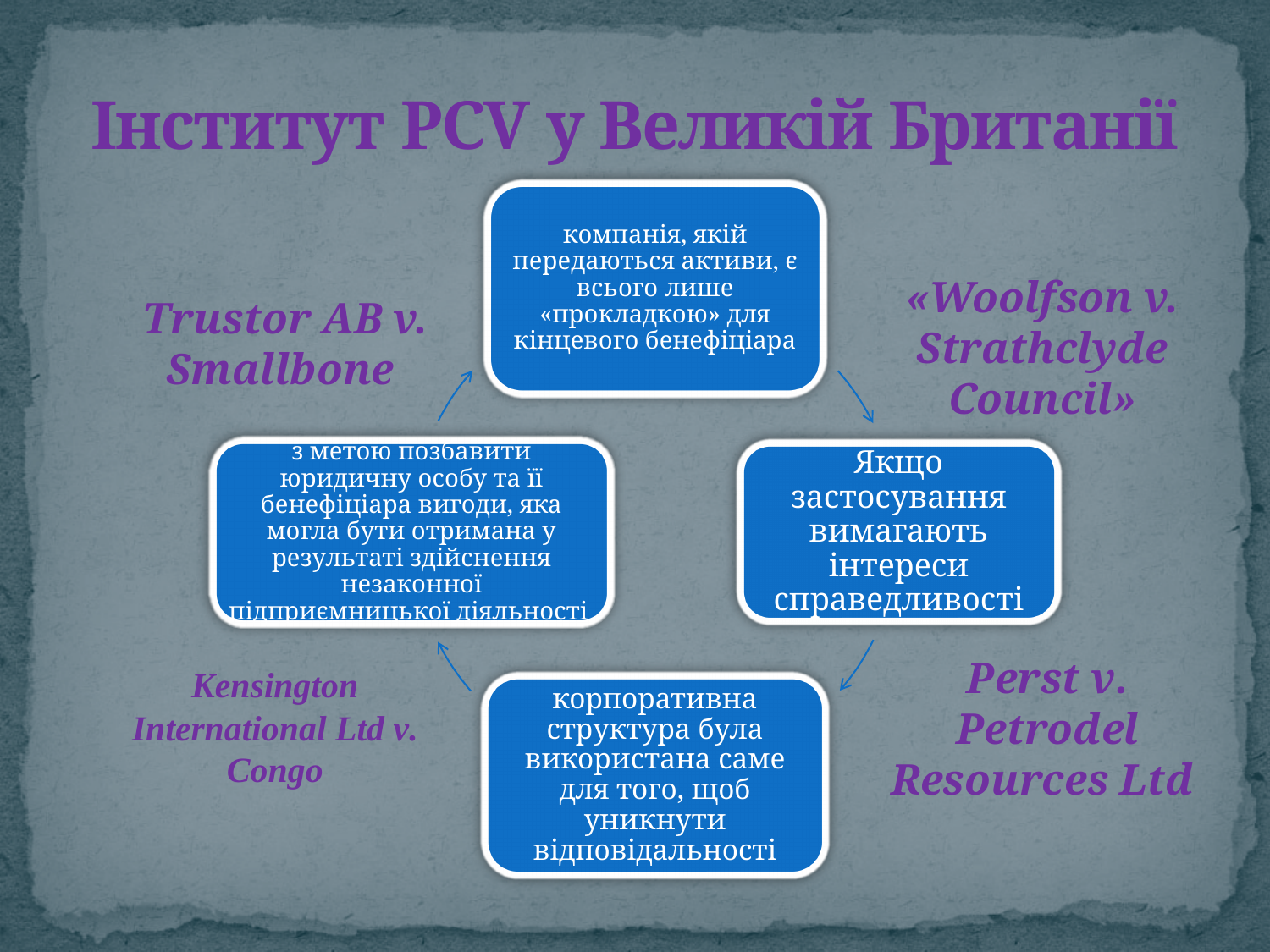

# Інститут PCV у Великій Британії
компанія, якій передаються активи, є всього лише «прокладкою» для кінцевого бенефіціара
Якщо застосування вимагають інтереси справедливості
корпоративна структура була використана саме для того, щоб уникнути відповідальності
з метою позбавити юридичну особу та її бенефіціара вигоди, яка могла бути отримана у результаті здійснення незаконної підприємницької діяльності
«Woolfson v. Strathclyde Council»
Trustor AB v. Smallbone
Perst v. Petrodel Resources Ltd
Kensington International Ltd v. Congo